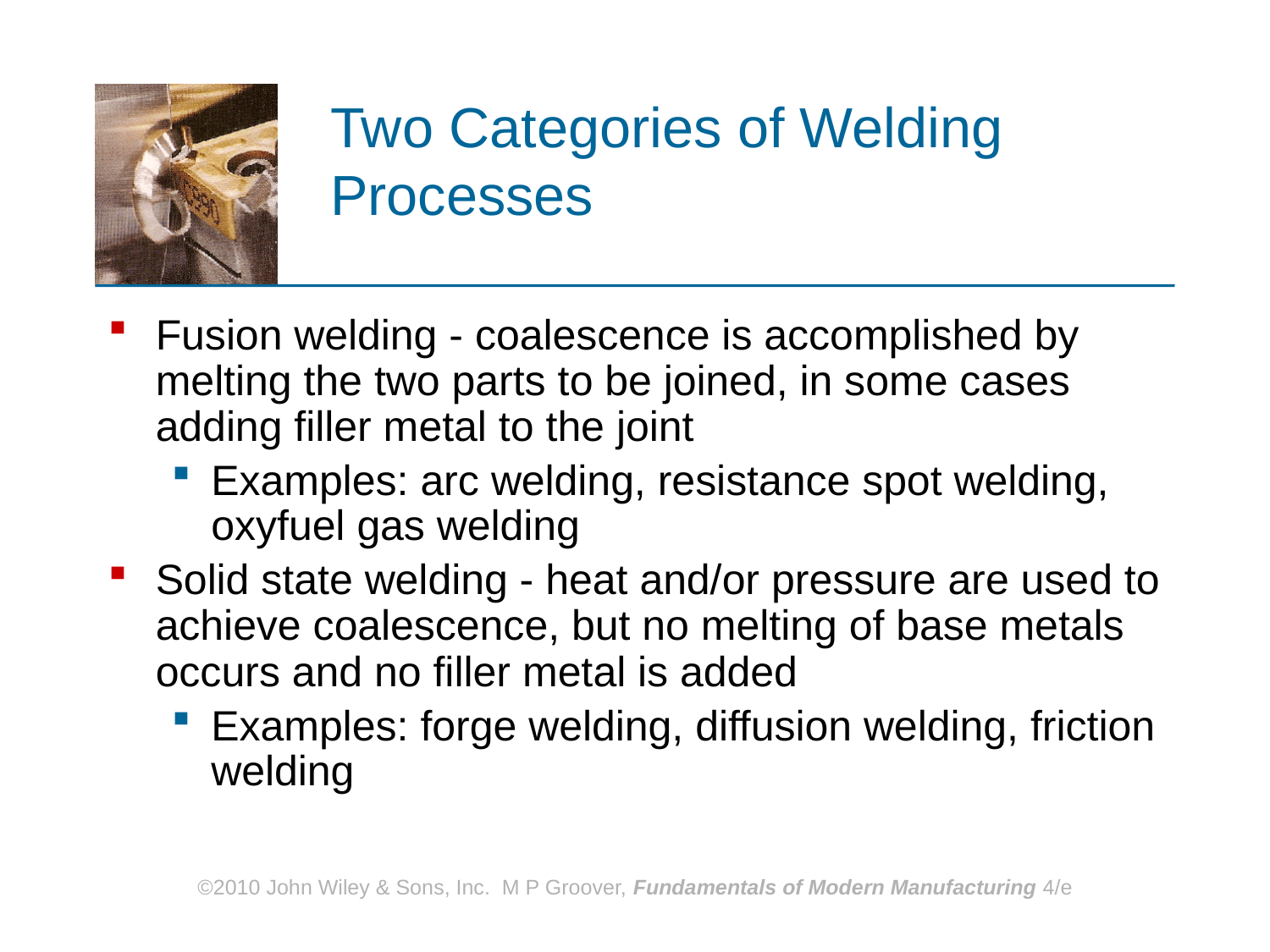

# Two Categories of Welding Processes
Fusion welding - coalescence is accomplished by melting the two parts to be joined, in some cases adding filler metal to the joint
Examples: arc welding, resistance spot welding, oxyfuel gas welding
Solid state welding - heat and/or pressure are used to achieve coalescence, but no melting of base metals occurs and no filler metal is added
Examples: forge welding, diffusion welding, friction welding
©2010 John Wiley & Sons, Inc.  M P Groover, Fundamentals of Modern Manufacturing 4/e